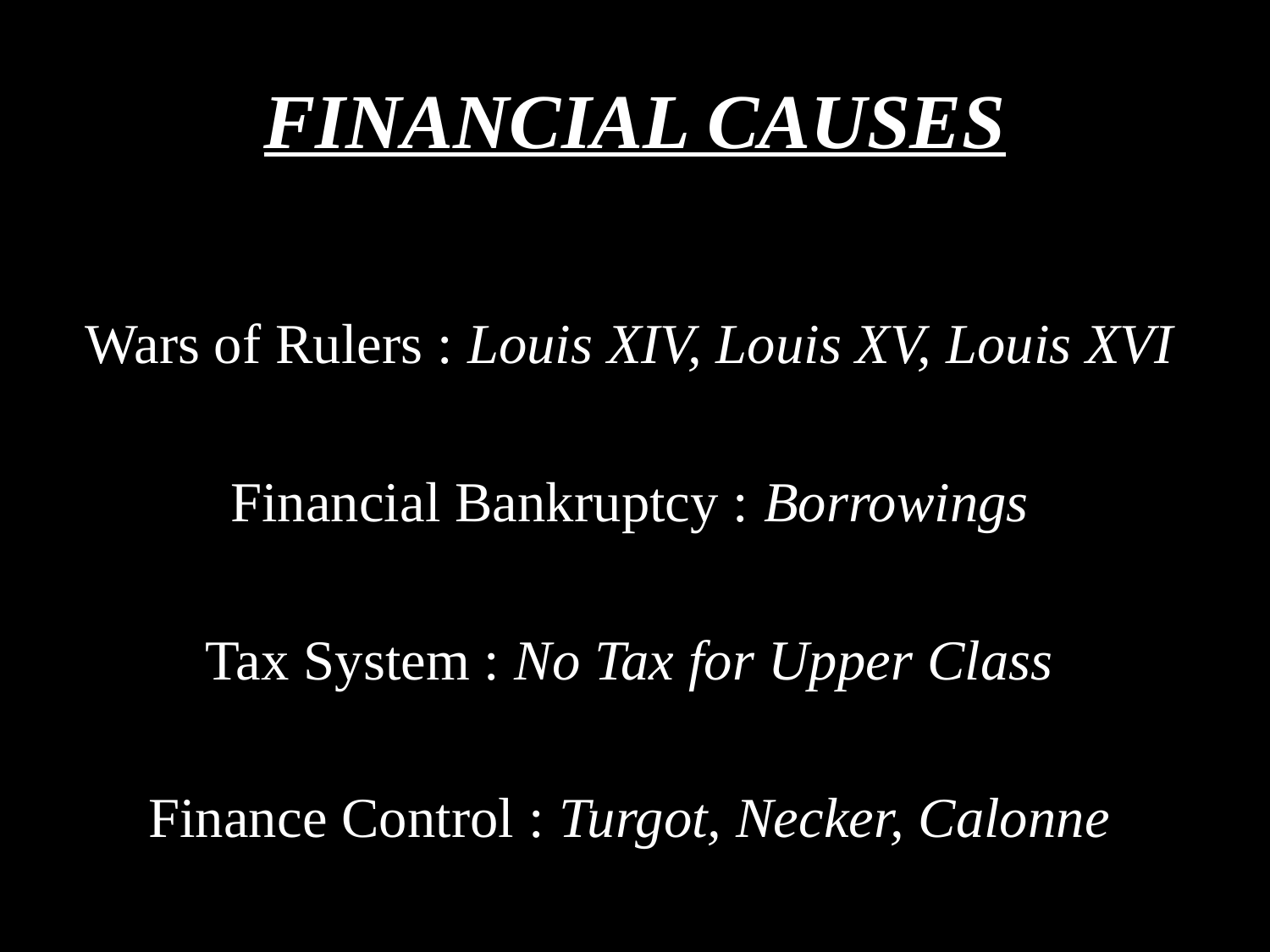

# FINANCIAL CAUSES

Wars of Rulers : Louis XIV, Louis XV, Louis XVI

Financial Bankruptcy : Borrowings

Tax System : No Tax for Upper Class

Finance Control : Turgot, Necker, Calonne